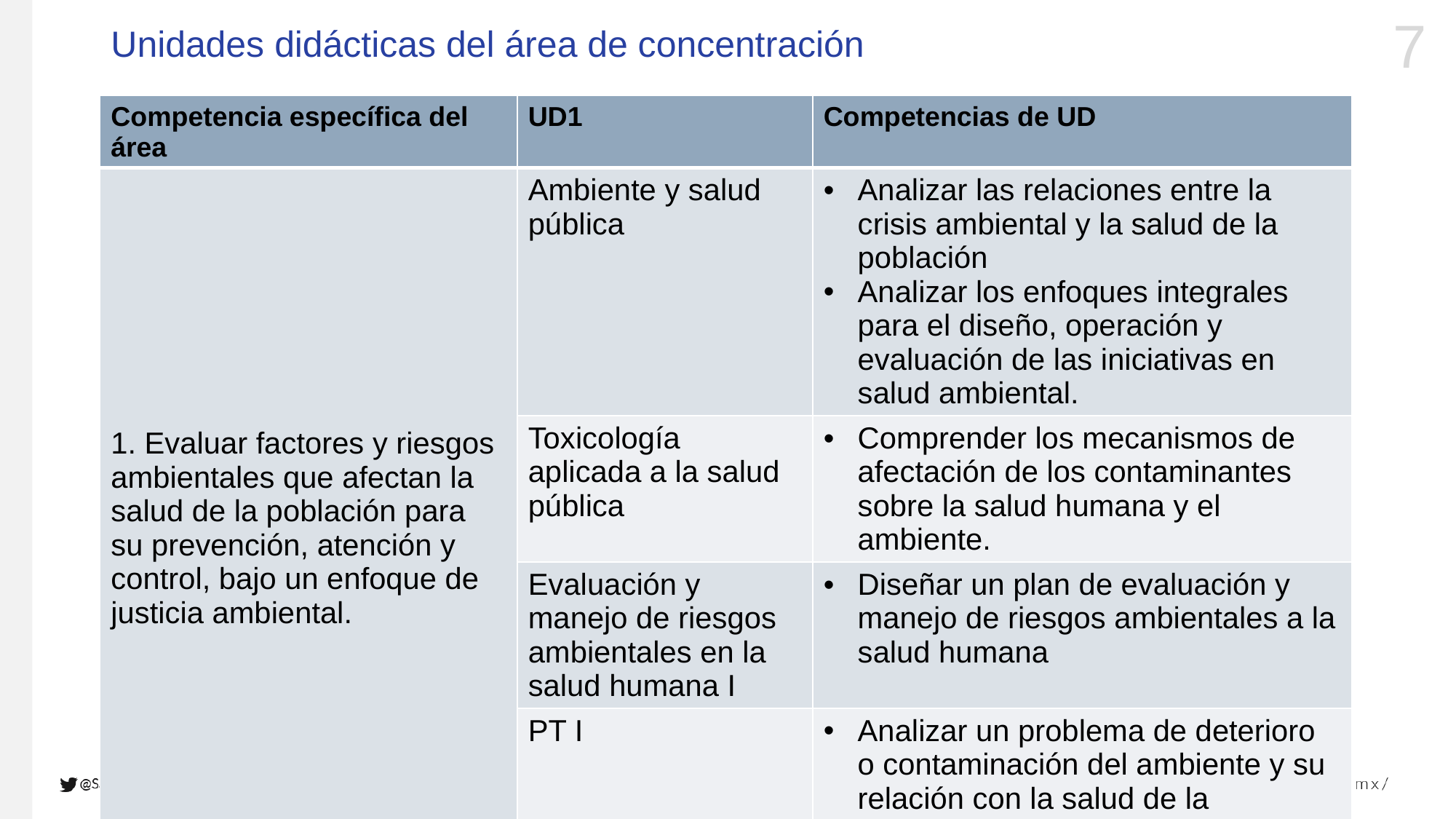

# Unidades didácticas del área de concentración
| Competencia específica del área | UD1 | Competencias de UD |
| --- | --- | --- |
| 1. Evaluar factores y riesgos ambientales que afectan la salud de la población para su prevención, atención y control, bajo un enfoque de justicia ambiental. | Ambiente y salud pública | Analizar las relaciones entre la crisis ambiental y la salud de la población Analizar los enfoques integrales para el diseño, operación y evaluación de las iniciativas en salud ambiental. |
|  | Toxicología aplicada a la salud pública | Comprender los mecanismos de afectación de los contaminantes sobre la salud humana y el ambiente. |
|  | Evaluación y manejo de riesgos ambientales en la salud humana I | Diseñar un plan de evaluación y manejo de riesgos ambientales a la salud humana |
|  | PT I | Analizar un problema de deterioro o contaminación del ambiente y su relación con la salud de la población |